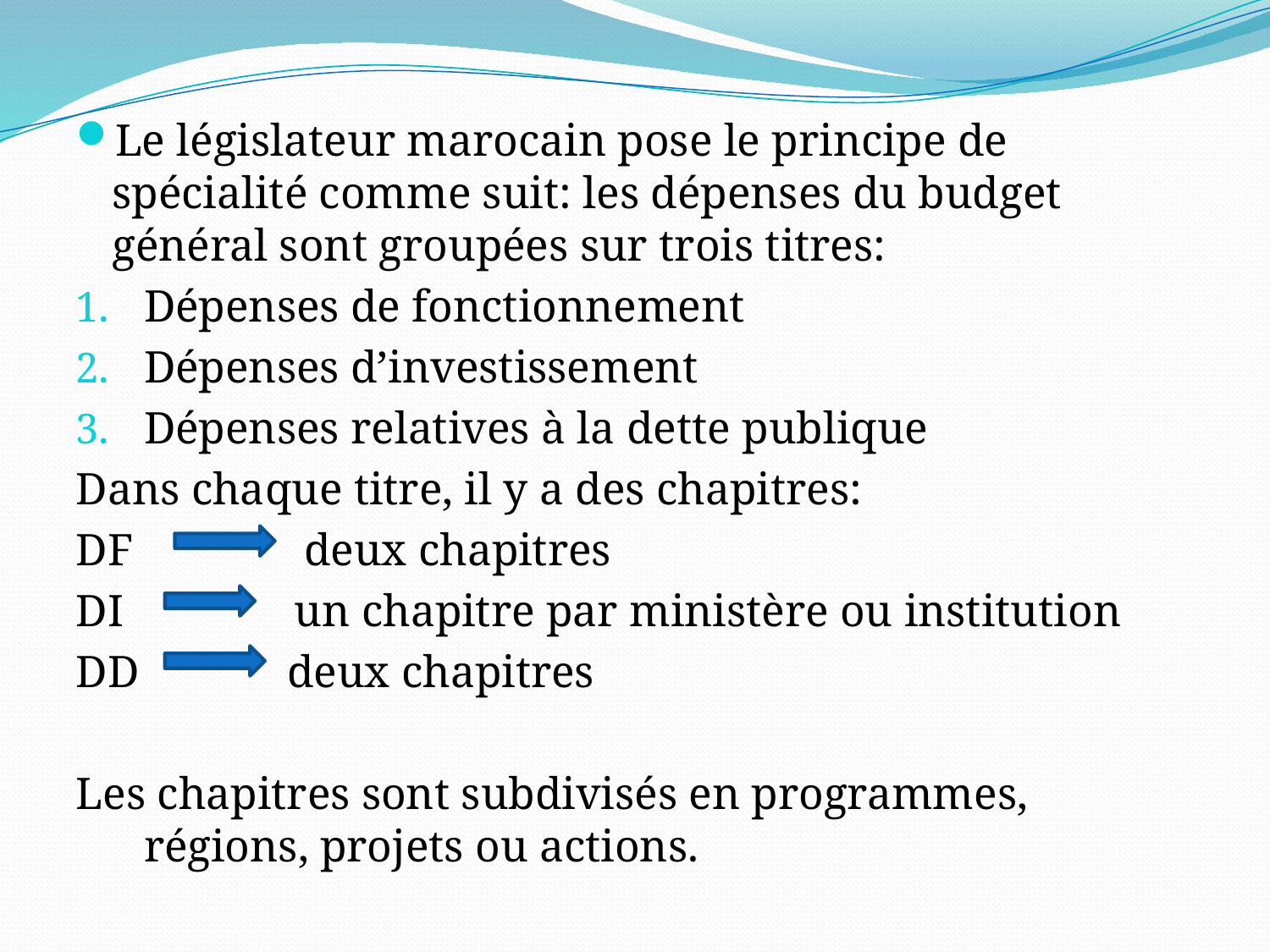

#
Le législateur marocain pose le principe de spécialité comme suit: les dépenses du budget général sont groupées sur trois titres:
Dépenses de fonctionnement
Dépenses d’investissement
Dépenses relatives à la dette publique
Dans chaque titre, il y a des chapitres:
DF               deux chapitres
DI               un chapitre par ministère ou institution
DD             deux chapitres

Les chapitres sont subdivisés en programmes, régions, projets ou actions.